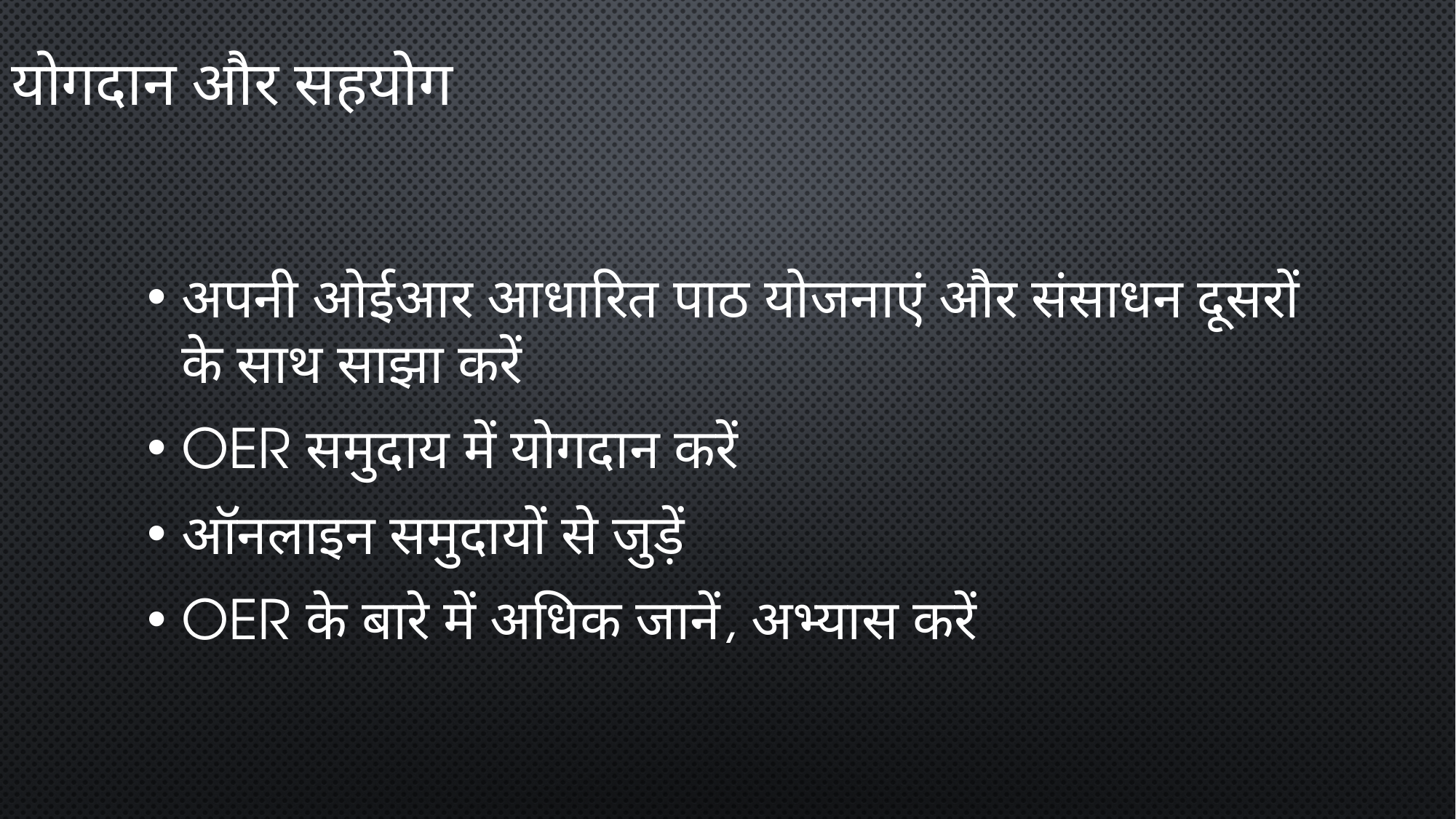

# योगदान और सहयोग
अपनी ओईआर आधारित पाठ योजनाएं और संसाधन दूसरों के साथ साझा करें
OER समुदाय में योगदान करें
ऑनलाइन समुदायों से जुड़ें
OER के बारे में अधिक जानें, अभ्यास करें